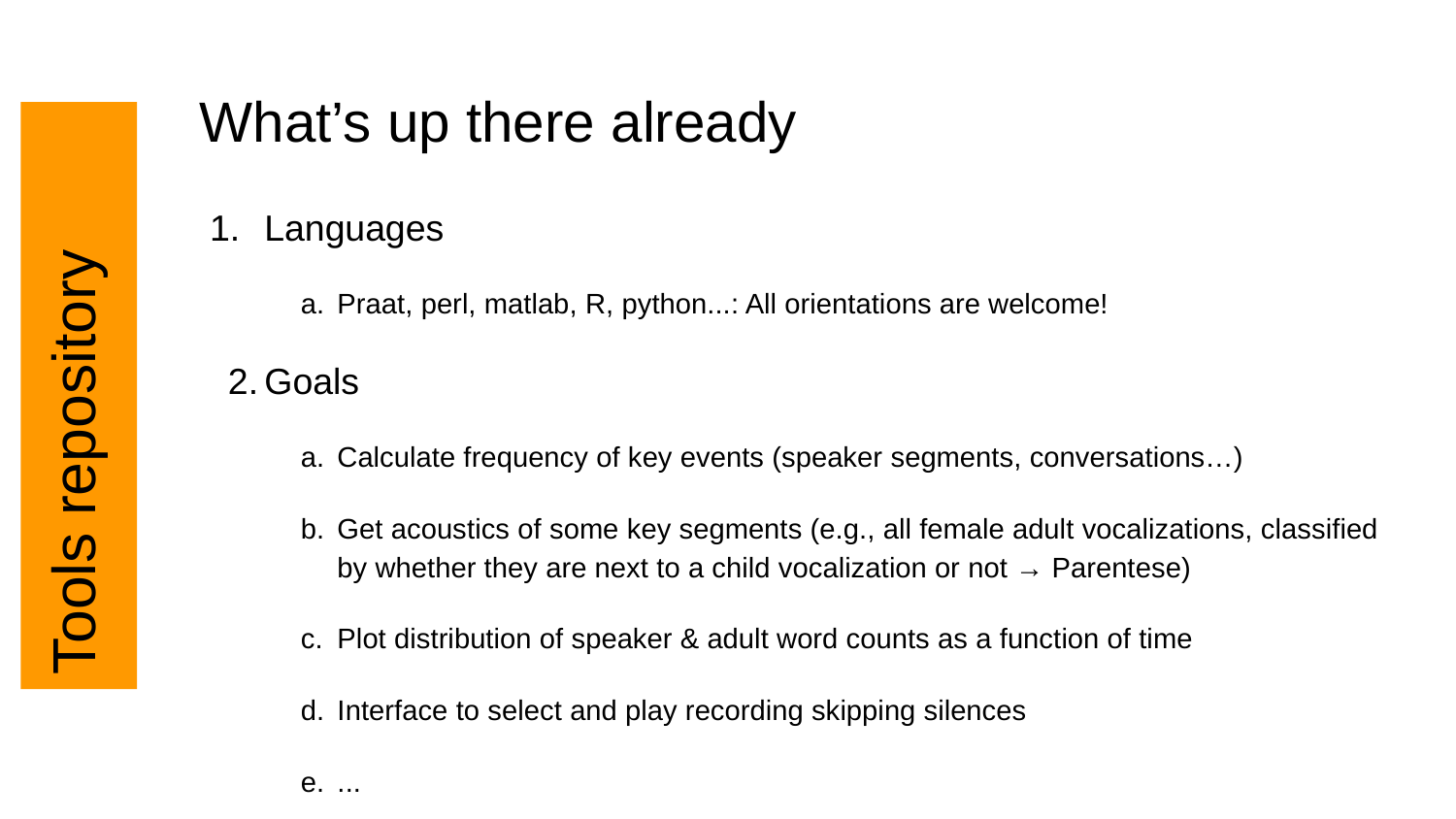

# What’s up there already
Languages
Praat, perl, matlab, R, python...: All orientations are welcome!
Goals
Calculate frequency of key events (speaker segments, conversations…)
Get acoustics of some key segments (e.g., all female adult vocalizations, classified by whether they are next to a child vocalization or not → Parentese)
Plot distribution of speaker & adult word counts as a function of time
Interface to select and play recording skipping silences
...
Tools repository